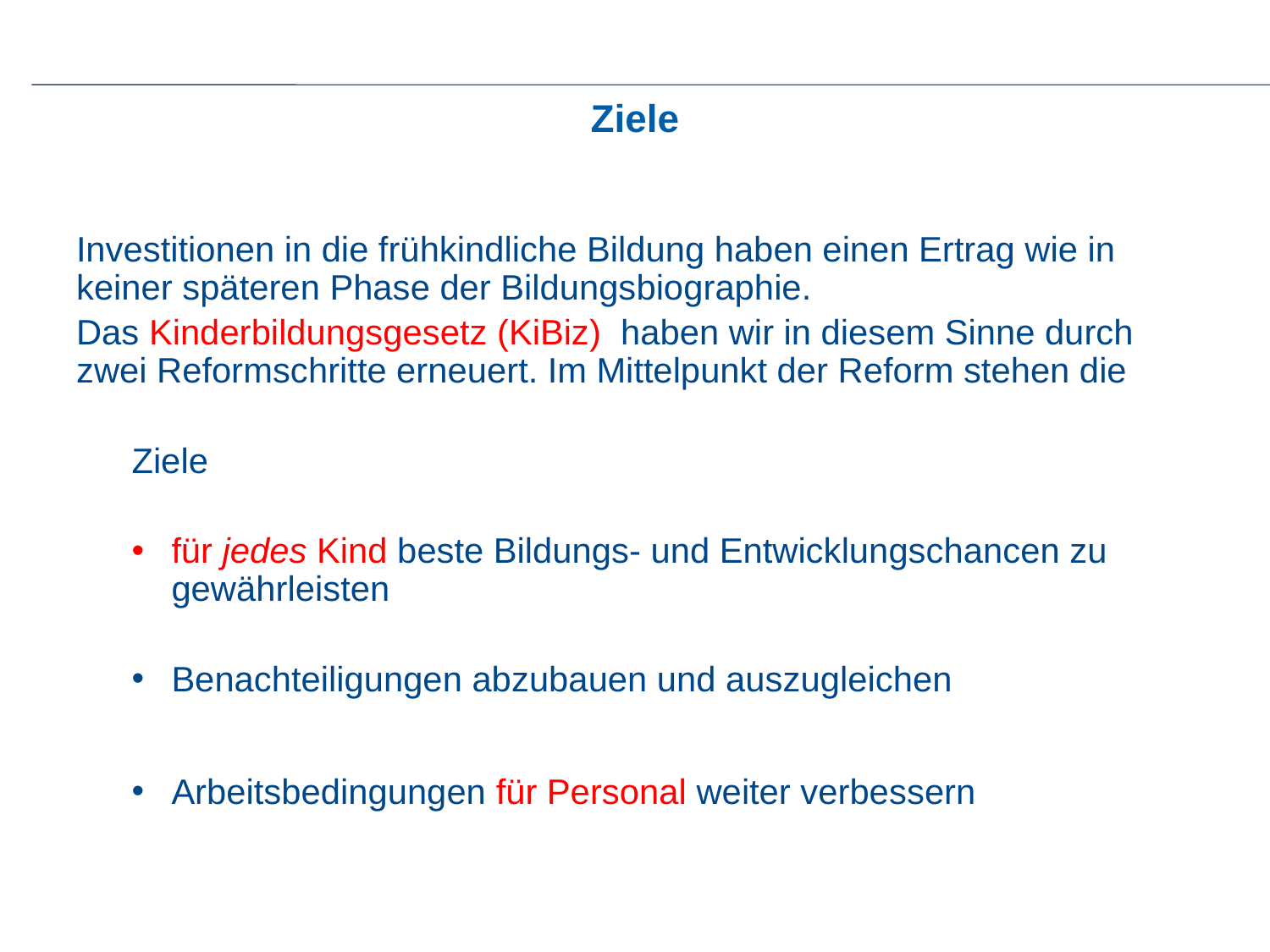

# Ziele
Investitionen in die frühkindliche Bildung haben einen Ertrag wie in keiner späteren Phase der Bildungsbiographie.
Das Kinderbildungsgesetz (KiBiz)  haben wir in diesem Sinne durch zwei Reformschritte erneuert. Im Mittelpunkt der Reform stehen die

Ziele

für jedes Kind beste Bildungs- und Entwicklungschancen zu gewährleisten

Benachteiligungen abzubauen und auszugleichen

Arbeitsbedingungen für Personal weiter verbessern